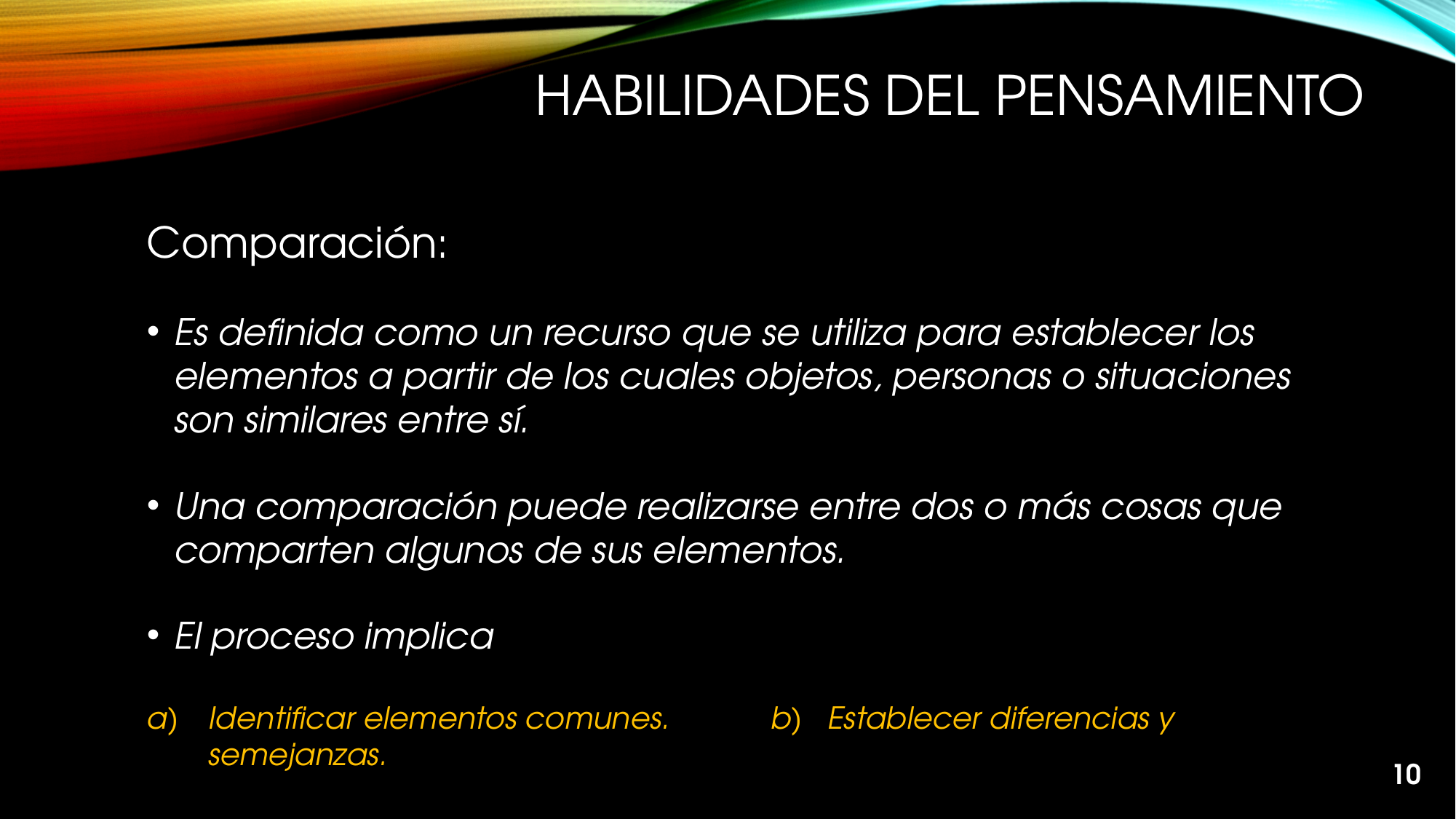

# HABILIDADES DEL PENSAMIENTO
Comparación:
Es definida como un recurso que se utiliza para establecer los elementos a partir de los cuales objetos, personas o situaciones son similares entre sí.
Una comparación puede realizarse entre dos o más cosas que comparten algunos de sus elementos.
El proceso implica
Identificar elementos comunes. 	  b)   Establecer diferencias y semejanzas.

10